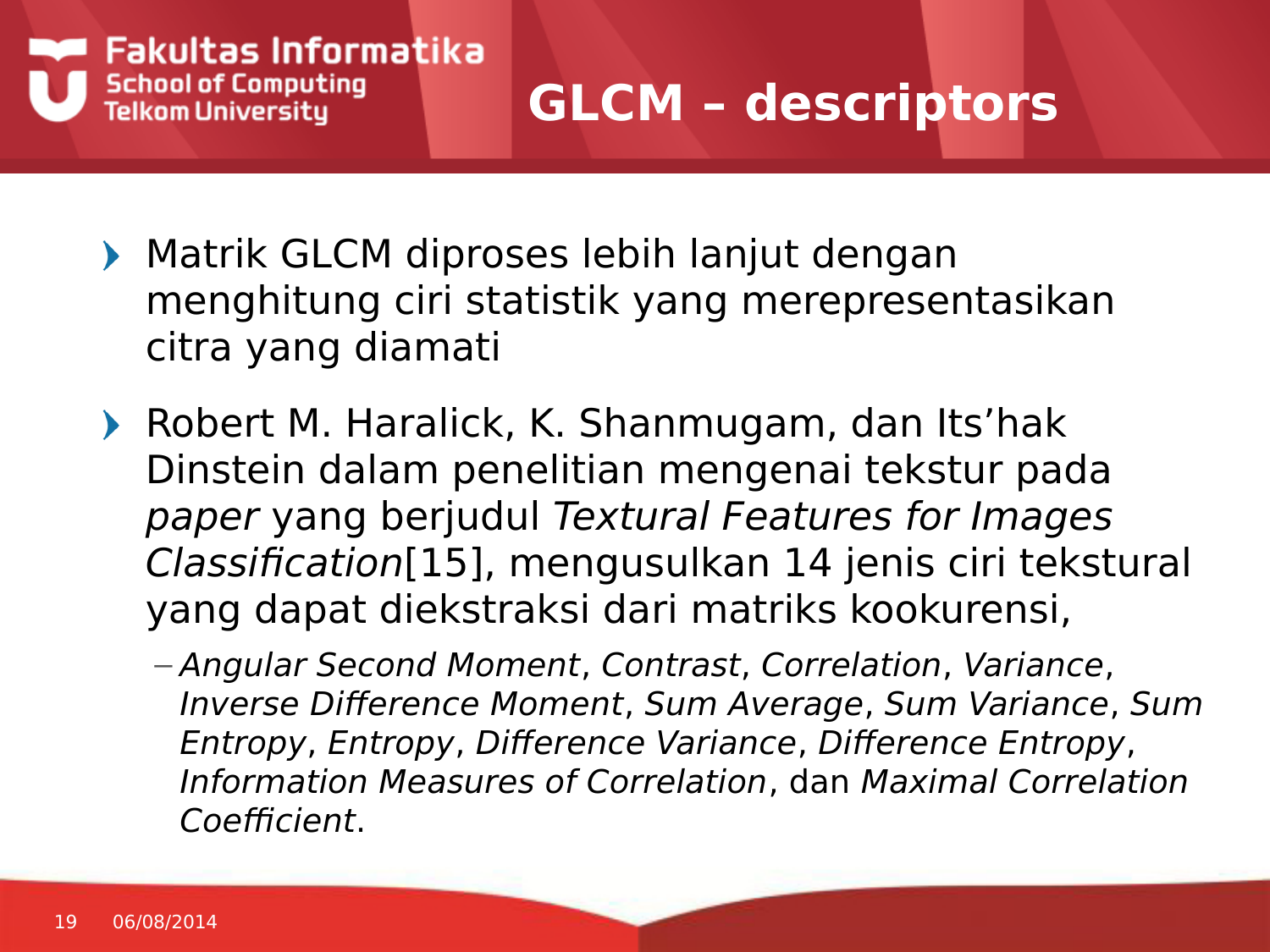

# GLCM – descriptors
Matrik GLCM diproses lebih lanjut dengan menghitung ciri statistik yang merepresentasikan citra yang diamati
Robert M. Haralick, K. Shanmugam, dan Its’hak Dinstein dalam penelitian mengenai tekstur pada paper yang berjudul Textural Features for Images Classification[15], mengusulkan 14 jenis ciri tekstural yang dapat diekstraksi dari matriks kookurensi,
Angular Second Moment, Contrast, Correlation, Variance, Inverse Difference Moment, Sum Average, Sum Variance, Sum Entropy, Entropy, Difference Variance, Difference Entropy, Information Measures of Correlation, dan Maximal Correlation Coefficient.
19
06/08/2014